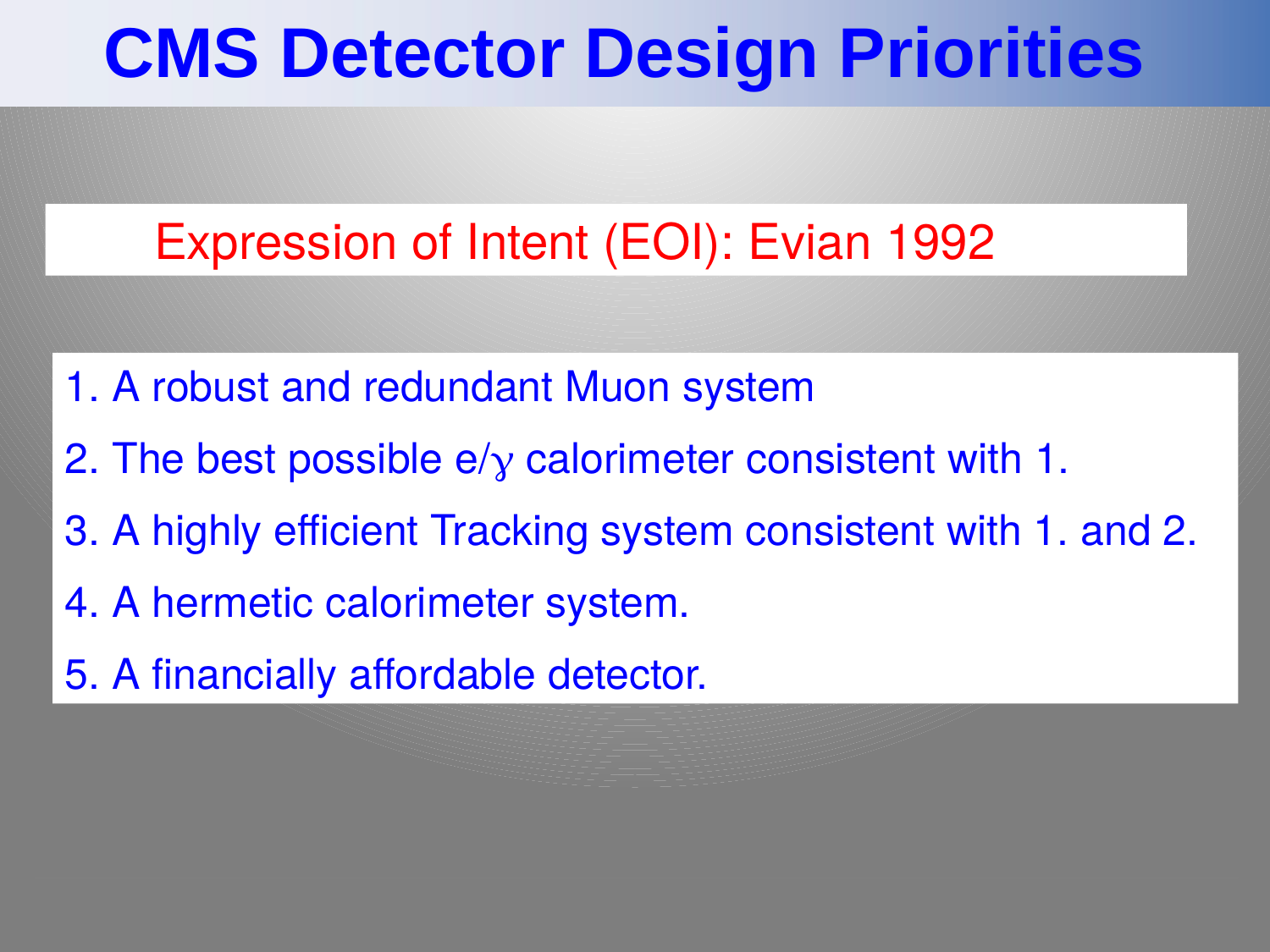

CMS Detector Design Priorities
       Expression of Intent (EOI): Evian 1992
1. A robust and redundant Muon system
2. The best possible e/γ calorimeter consistent with 1.
3. A highly efficient Tracking system consistent with 1. and 2.
4. A hermetic calorimeter system.
5. A financially affordable detector.